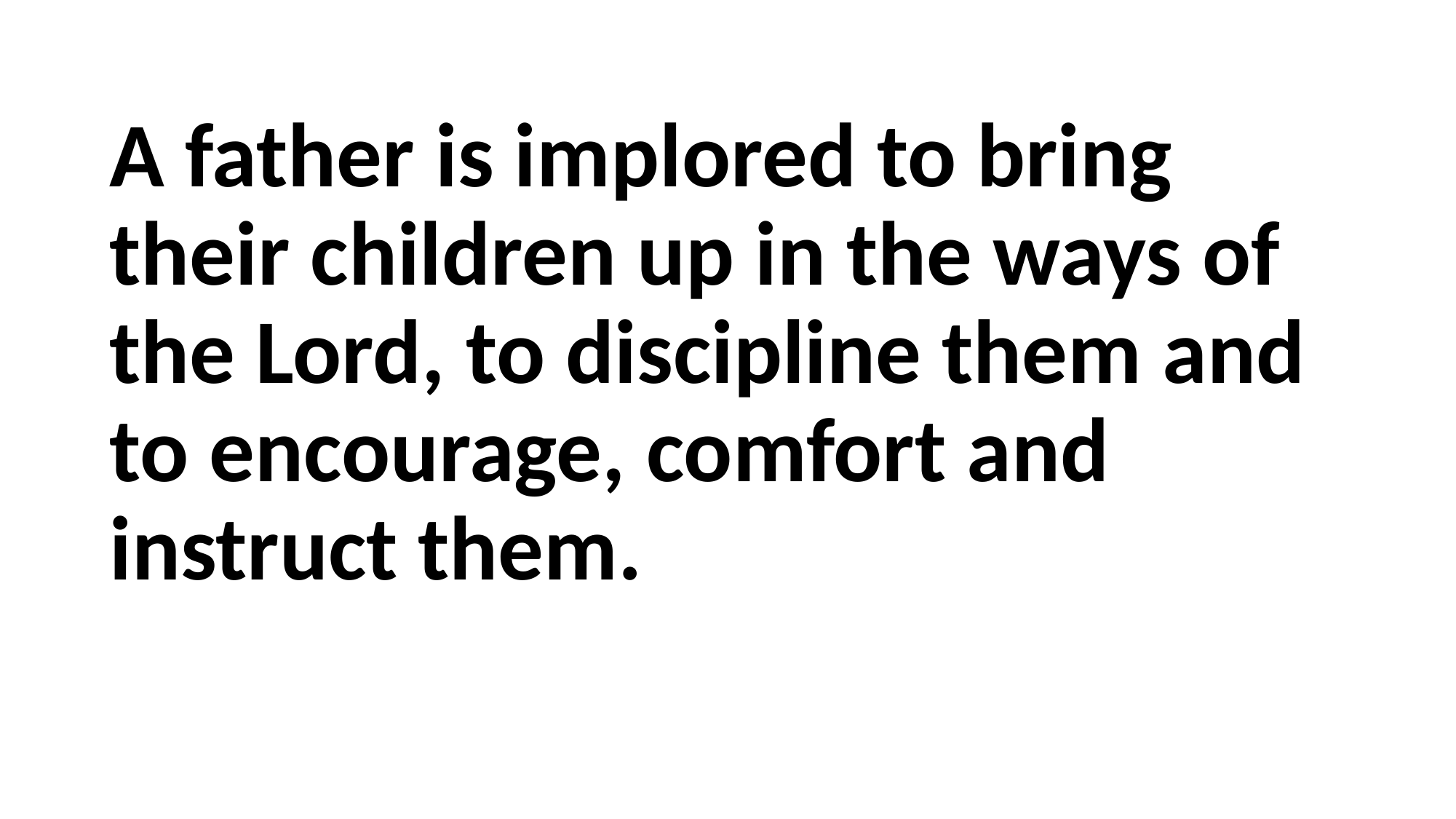

A father is implored to bring their children up in the ways of the Lord, to discipline them and to encourage, comfort and instruct them.